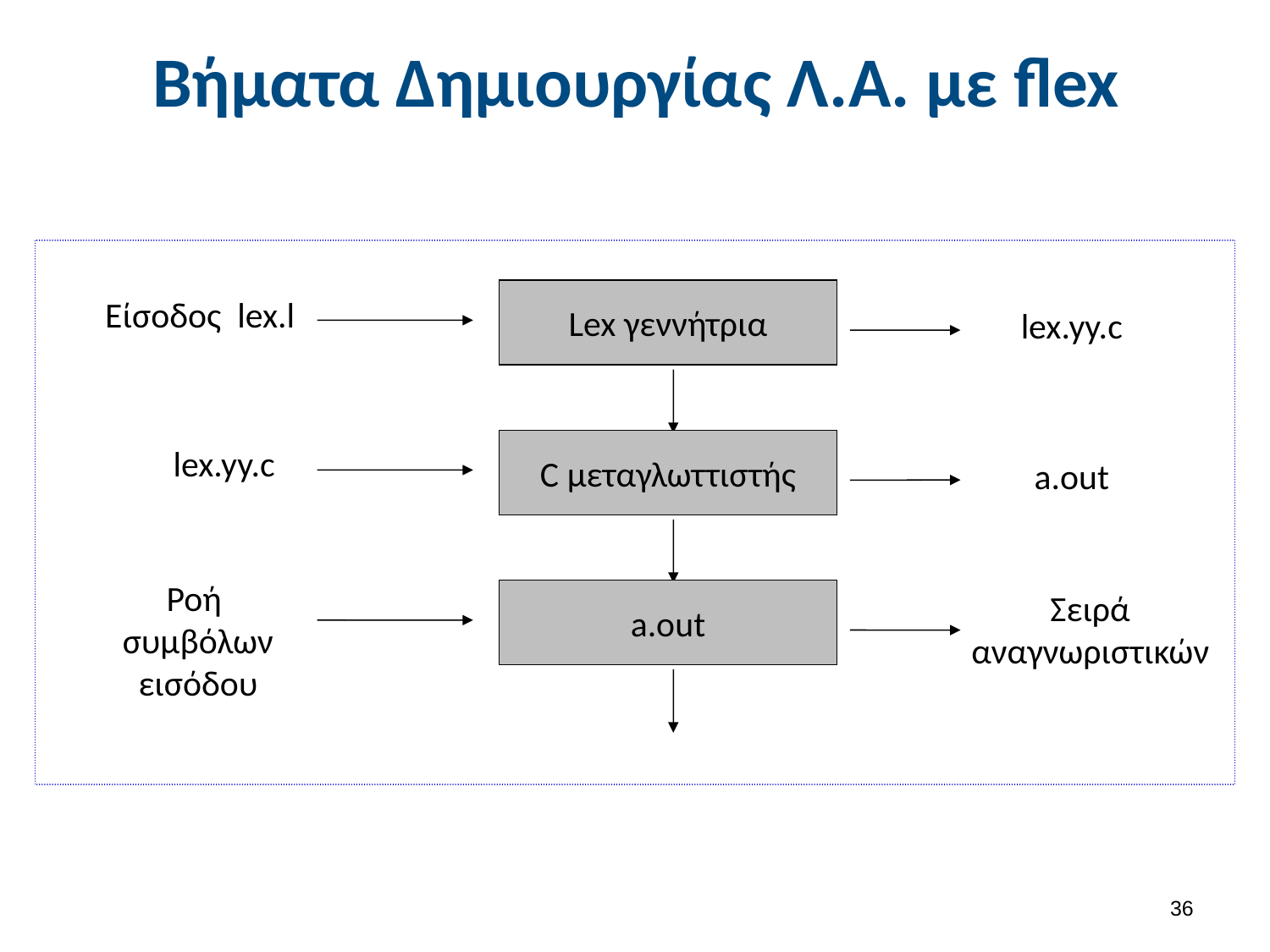

# Βήματα Δημιουργίας Λ.Α. με flex

Lex γεννήτρια
Είσοδος  lex.l
lex.yy.c

C μεταγλωττιστής
lex.yy.c
a.out

Ροή  συμβόλων εισόδου
a.out
Σειρά αναγνωριστικών

36